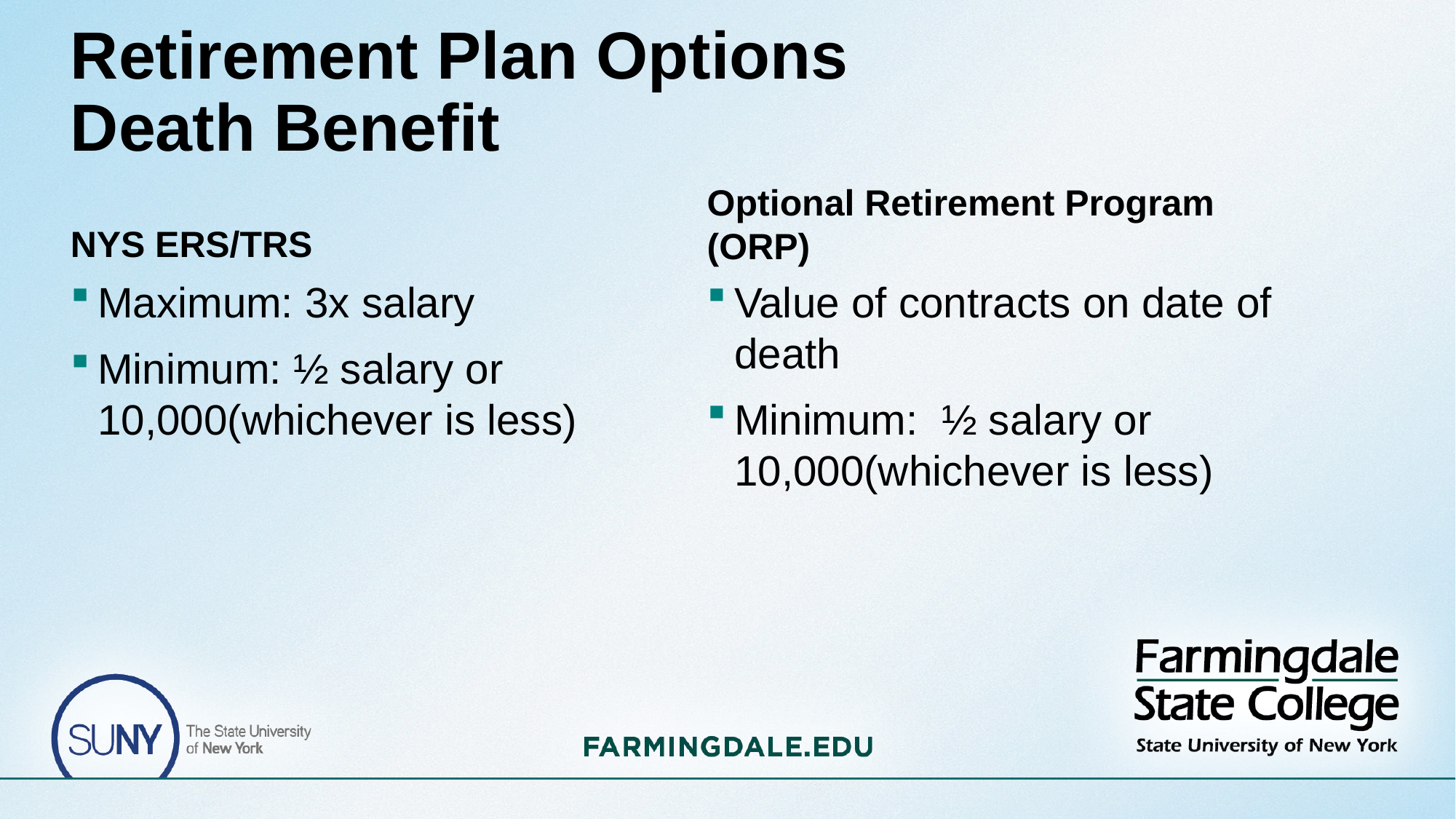

# Retirement Plan Options Death Benefit
NYS ERS/TRS
Optional Retirement Program (ORP)
Maximum: 3x salary
Minimum: ½ salary or 10,000(whichever is less)
Value of contracts on date of death
Minimum:  ½ salary or 10,000(whichever is less)